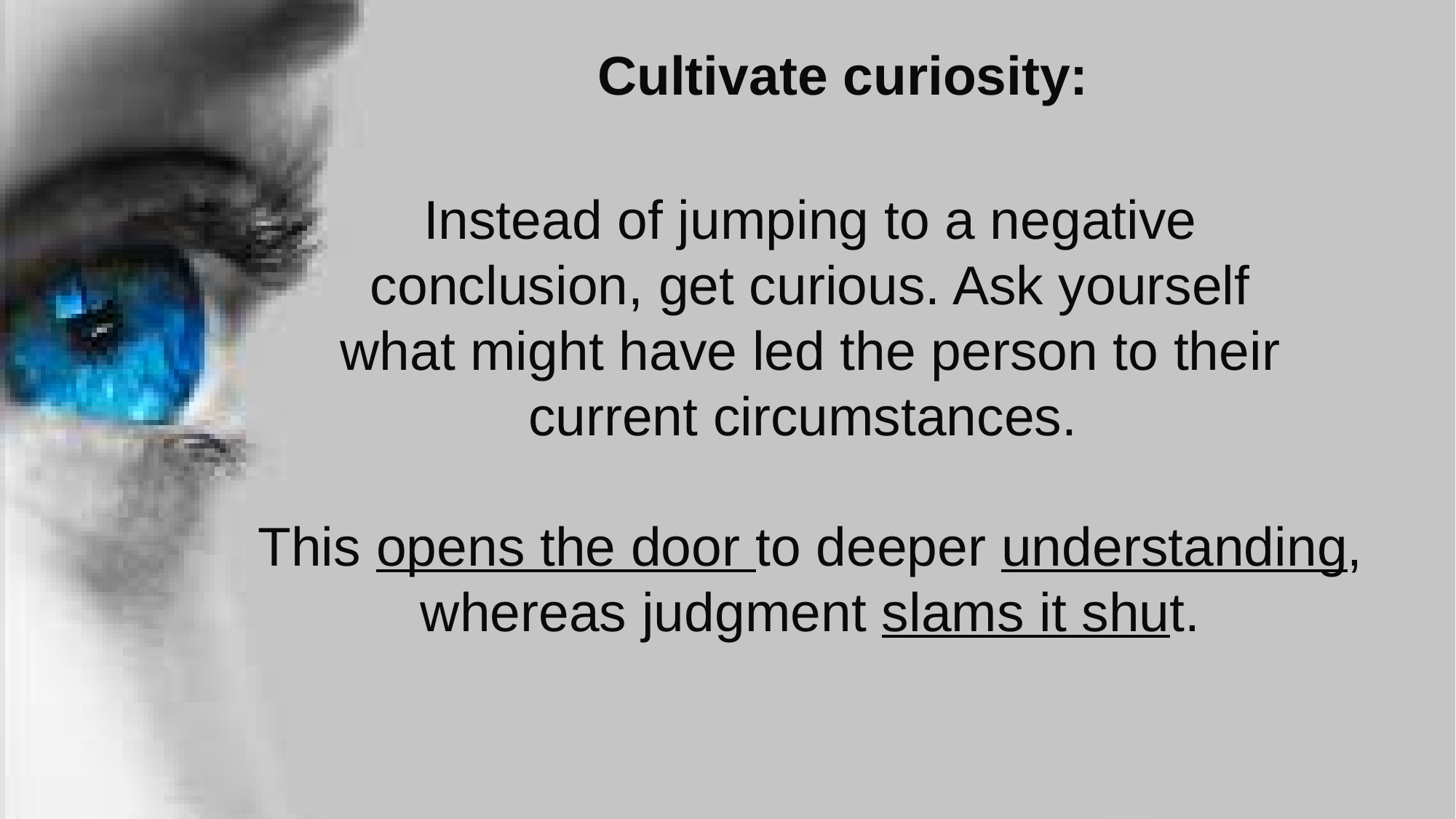

Cultivate curiosity:
Instead of jumping to a negative conclusion, get curious. Ask yourself what might have led the person to their current circumstances.
This opens the door to deeper understanding, whereas judgment slams it shut.